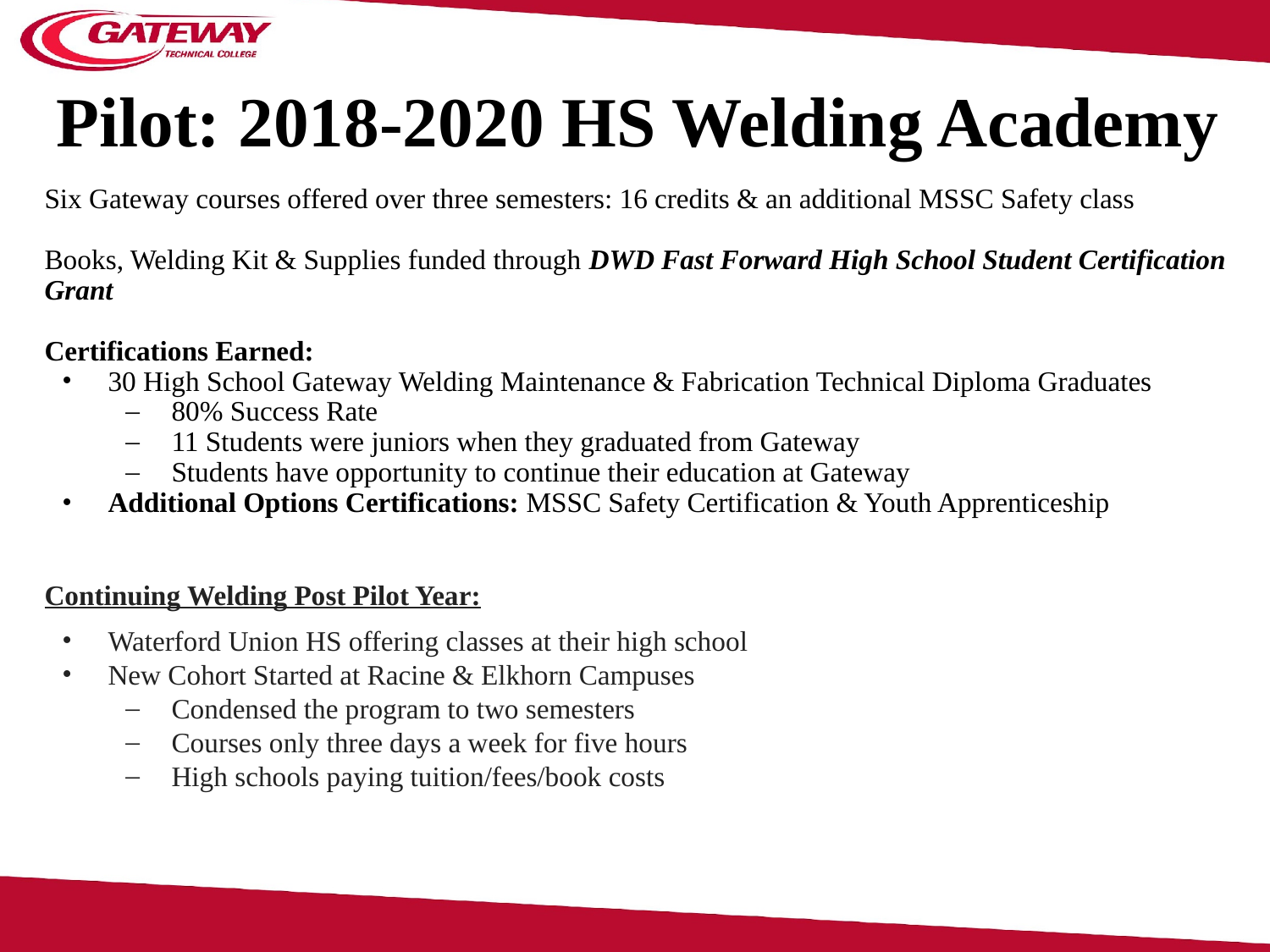

# Pilot: 2018-2020 HS Welding Academy

Six Gateway courses offered over three semesters: 16 credits & an additional MSSC Safety class

Books, Welding Kit & Supplies funded through DWD Fast Forward High School Student Certification Grant

Certifications Earned:
30 High School Gateway Welding Maintenance & Fabrication Technical Diploma Graduates
80% Success Rate
11 Students were juniors when they graduated from Gateway
Students have opportunity to continue their education at Gateway
Additional Options Certifications: MSSC Safety Certification & Youth Apprenticeship

Continuing Welding Post Pilot Year:
Waterford Union HS offering classes at their high school
New Cohort Started at Racine & Elkhorn Campuses
Condensed the program to two semesters
Courses only three days a week for five hours
High schools paying tuition/fees/book costs